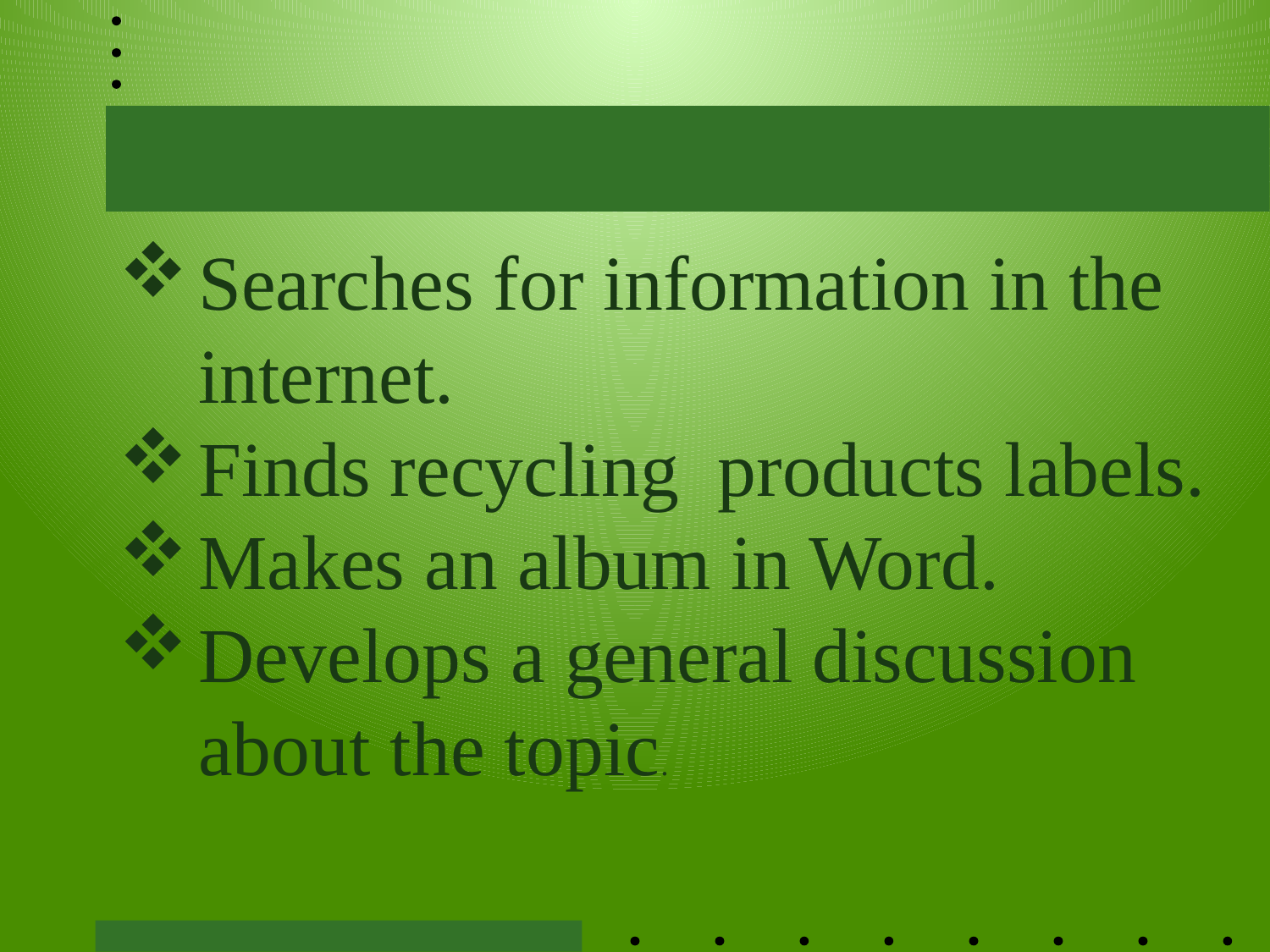

Searches for information in the internet.
Finds recycling  products labels.
Makes an album in Word.
Develops a general discussion about the topic.